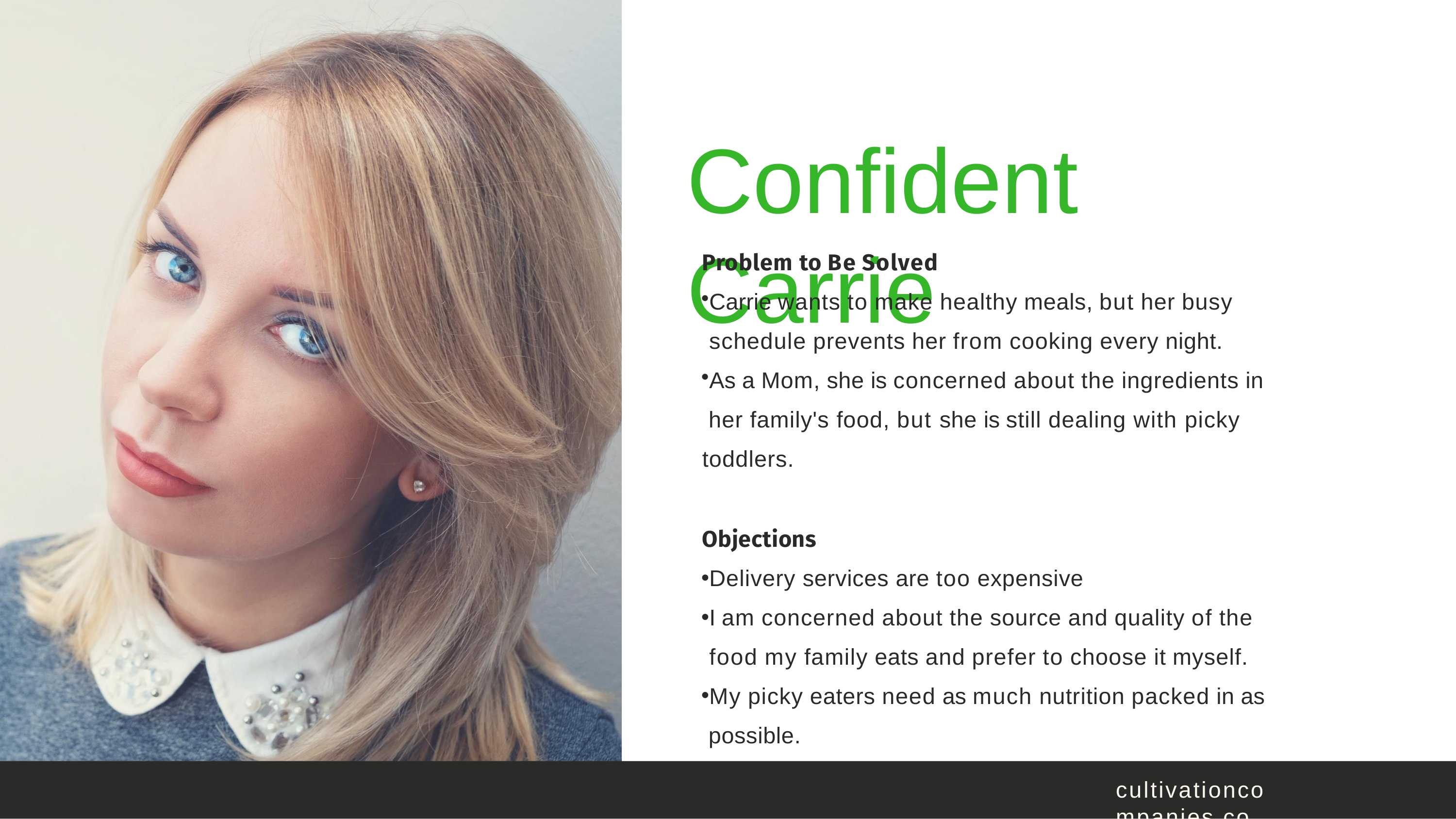

# Confident Carrie
Problem to Be Solved
Carrie wants to make healthy meals, but her busy  schedule prevents her from cooking every night.
As a Mom, she is concerned about the ingredients in  her family's food, but she is still dealing with picky  toddlers.

Objections
Delivery services are too expensive
I am concerned about the source and quality of the  food my family eats and prefer to choose it myself.
My picky eaters need as much nutrition packed in as  possible.

cultivationcompanies.com